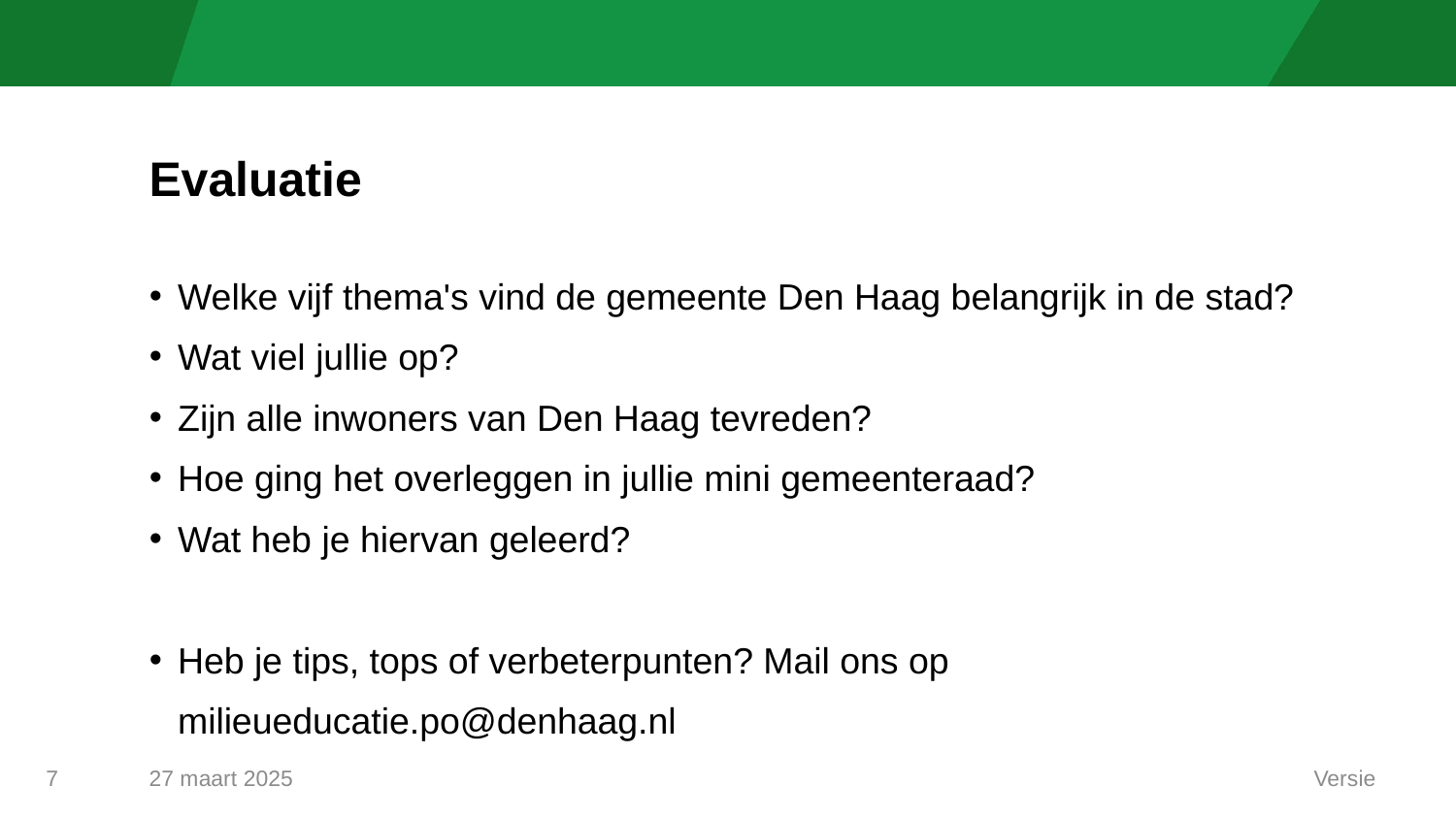

# Evaluatie
Welke vijf thema's vind de gemeente Den Haag belangrijk in de stad?
Wat viel jullie op?
Zijn alle inwoners van Den Haag tevreden?
Hoe ging het overleggen in jullie mini gemeenteraad?
Wat heb je hiervan geleerd?

Heb je tips, tops of verbeterpunten? Mail ons op milieueducatie.po@denhaag.nl

27 maart 2025
Versie
7